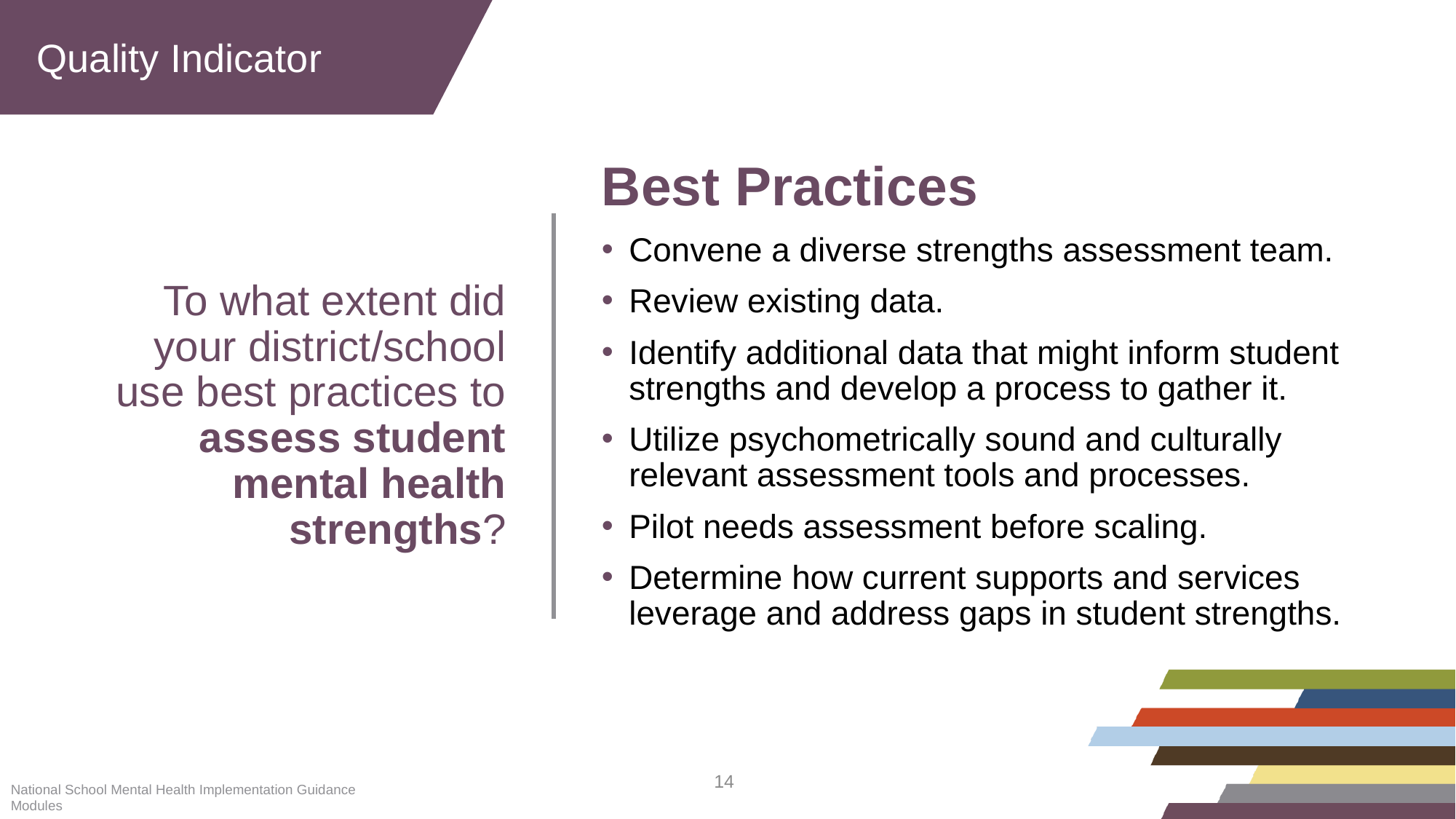

Quality Indicator
Best Practices
Convene a diverse strengths assessment team.
Review existing data.
Identify additional data that might inform student strengths and develop a process to gather it.
Utilize psychometrically sound and culturally relevant assessment tools and processes.
Pilot needs assessment before scaling.
Determine how current supports and services leverage and address gaps in student strengths.
# To what extent did your district/school use best practices to assess student mental health strengths?
National School Mental Health Implementation Guidance Modules